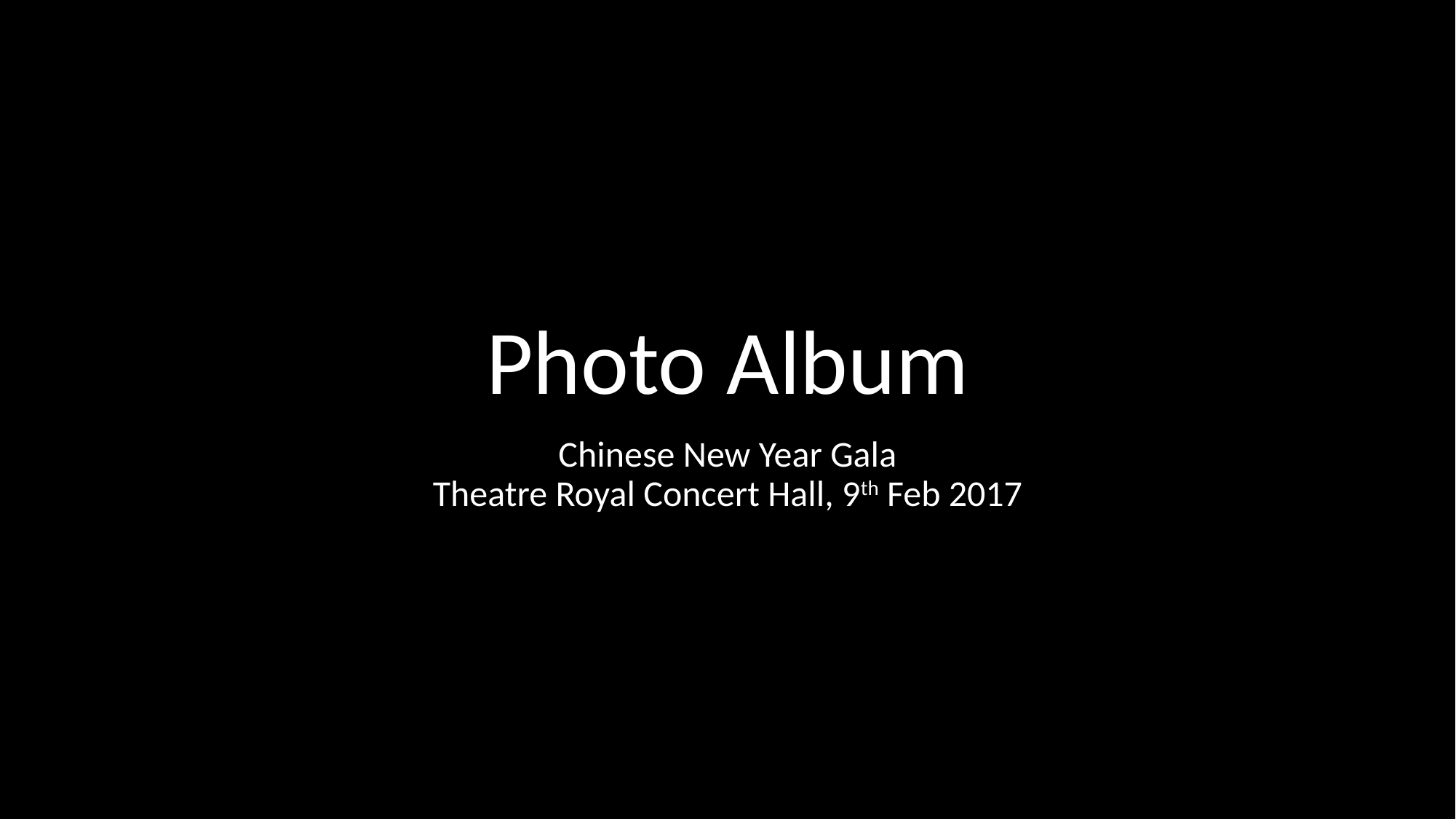

# Photo Album
Chinese New Year Gala
Theatre Royal Concert Hall, 9th Feb 2017